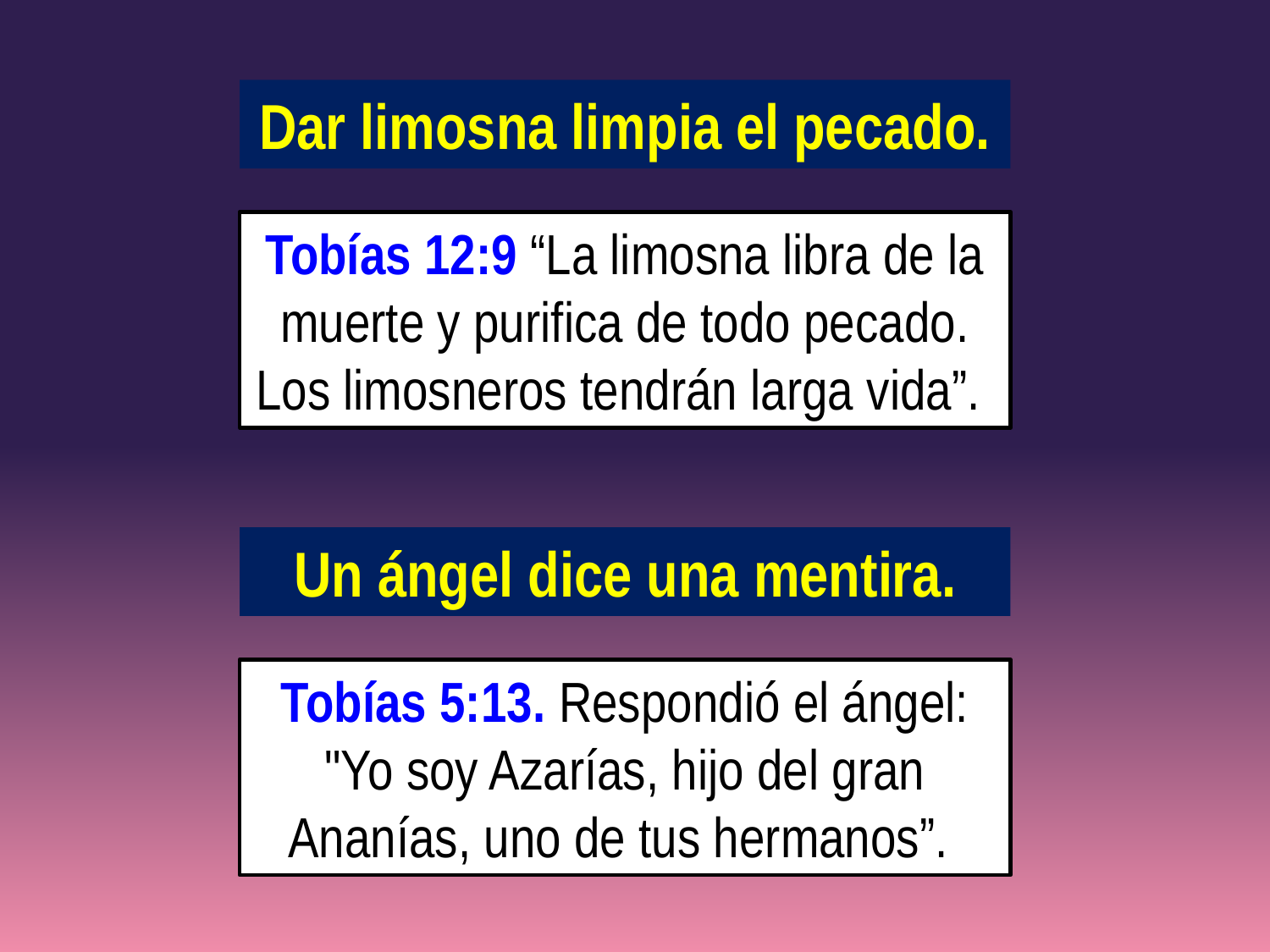

Dar limosna limpia el pecado.
Tobías 12:9 “La limosna libra de la muerte y purifica de todo pecado. Los limosneros tendrán larga vida”.
Un ángel dice una mentira.
Tobías 5:13. Respondió el ángel: "Yo soy Azarías, hijo del gran Ananías, uno de tus hermanos”.